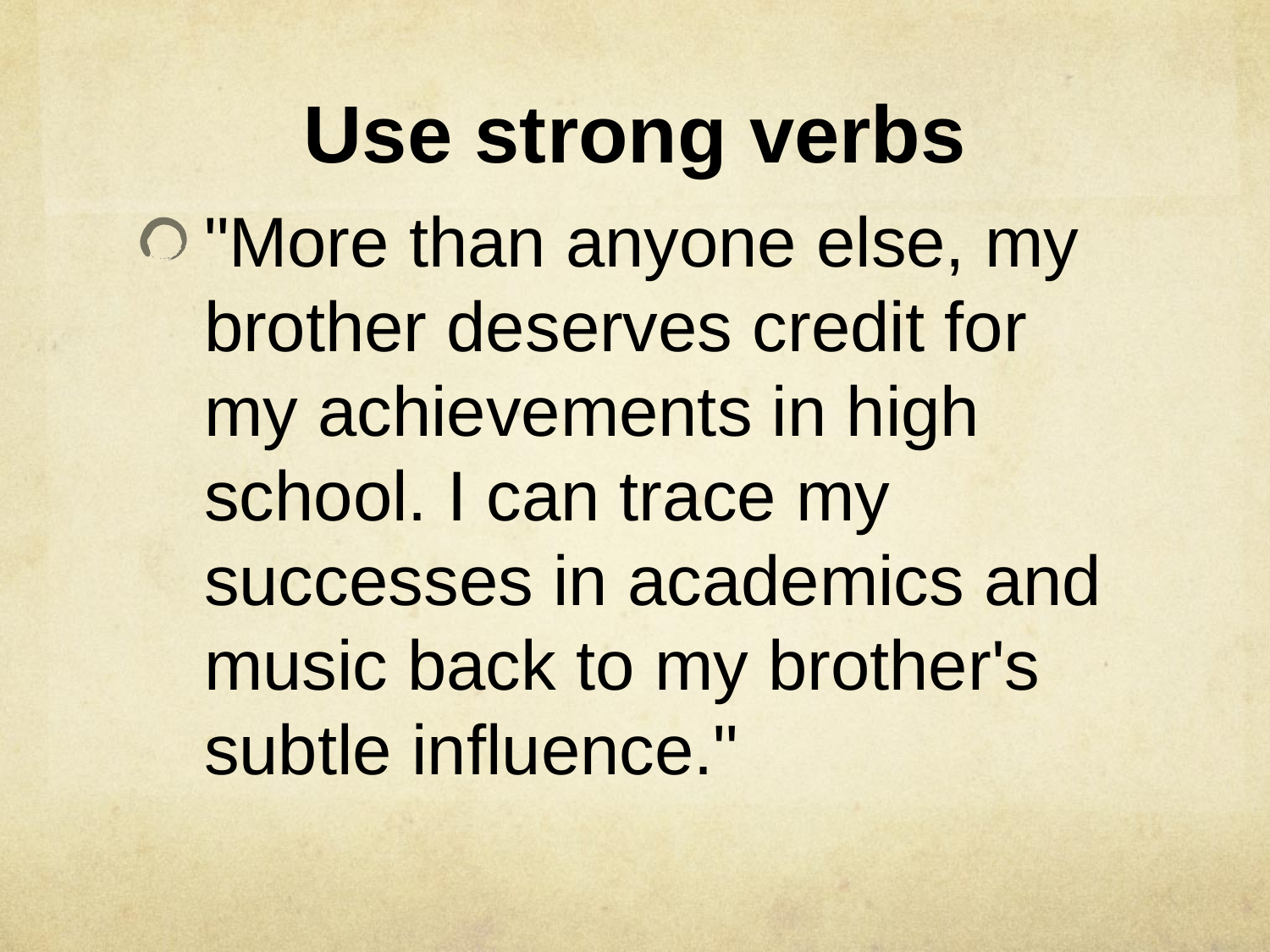

# Use strong verbs
"More than anyone else, my brother deserves credit for my achievements in high school. I can trace my successes in academics and music back to my brother's subtle influence."